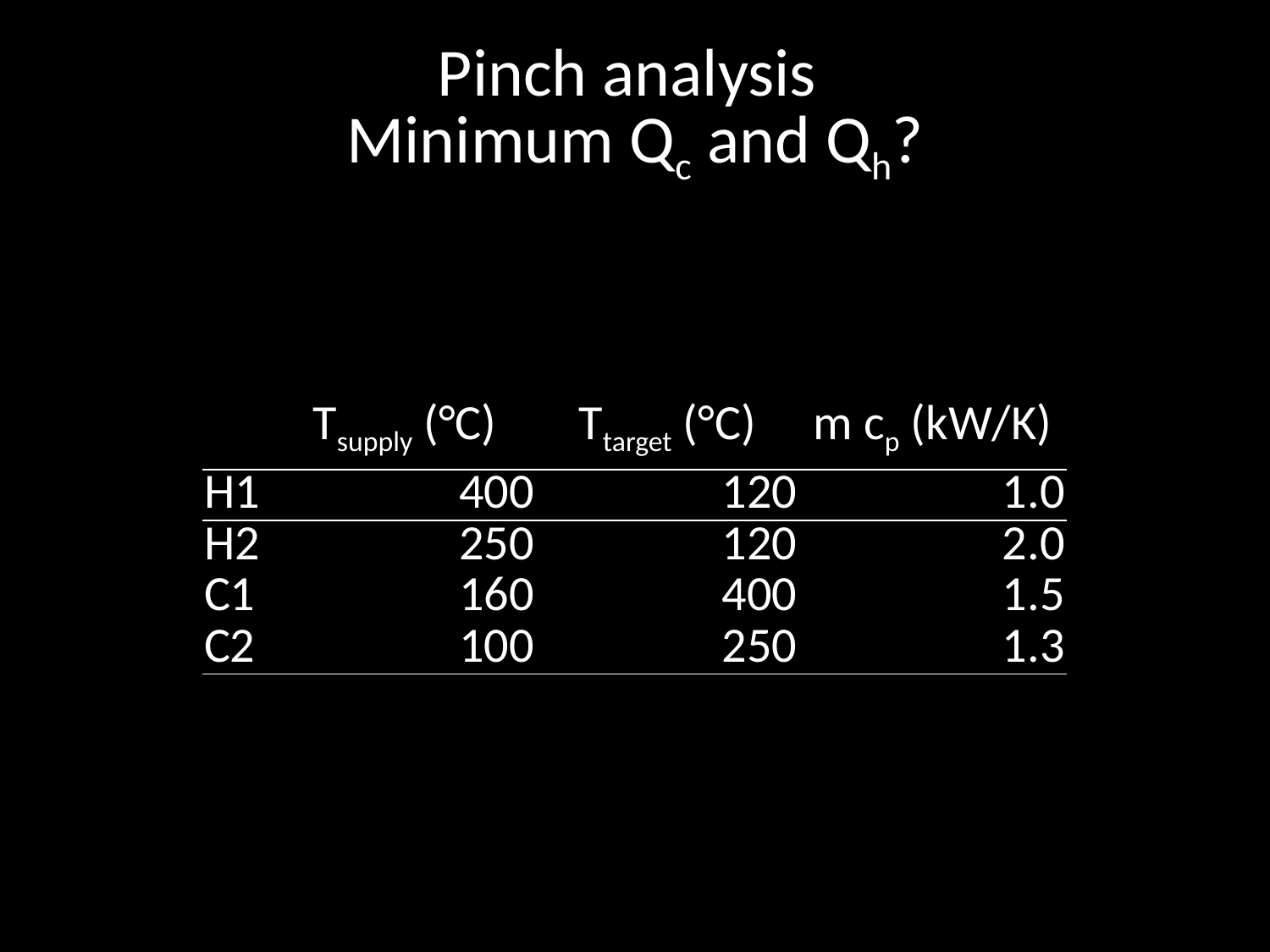

# Pinch analysis Minimum Qc and Qh?
|  | Tsupply (°C) | Ttarget (°C) | m cp (kW/K) |
| --- | --- | --- | --- |
| H1 | 400 | 120 | 1.0 |
| H2 | 250 | 120 | 2.0 |
| C1 | 160 | 400 | 1.5 |
| C2 | 100 | 250 | 1.3 |